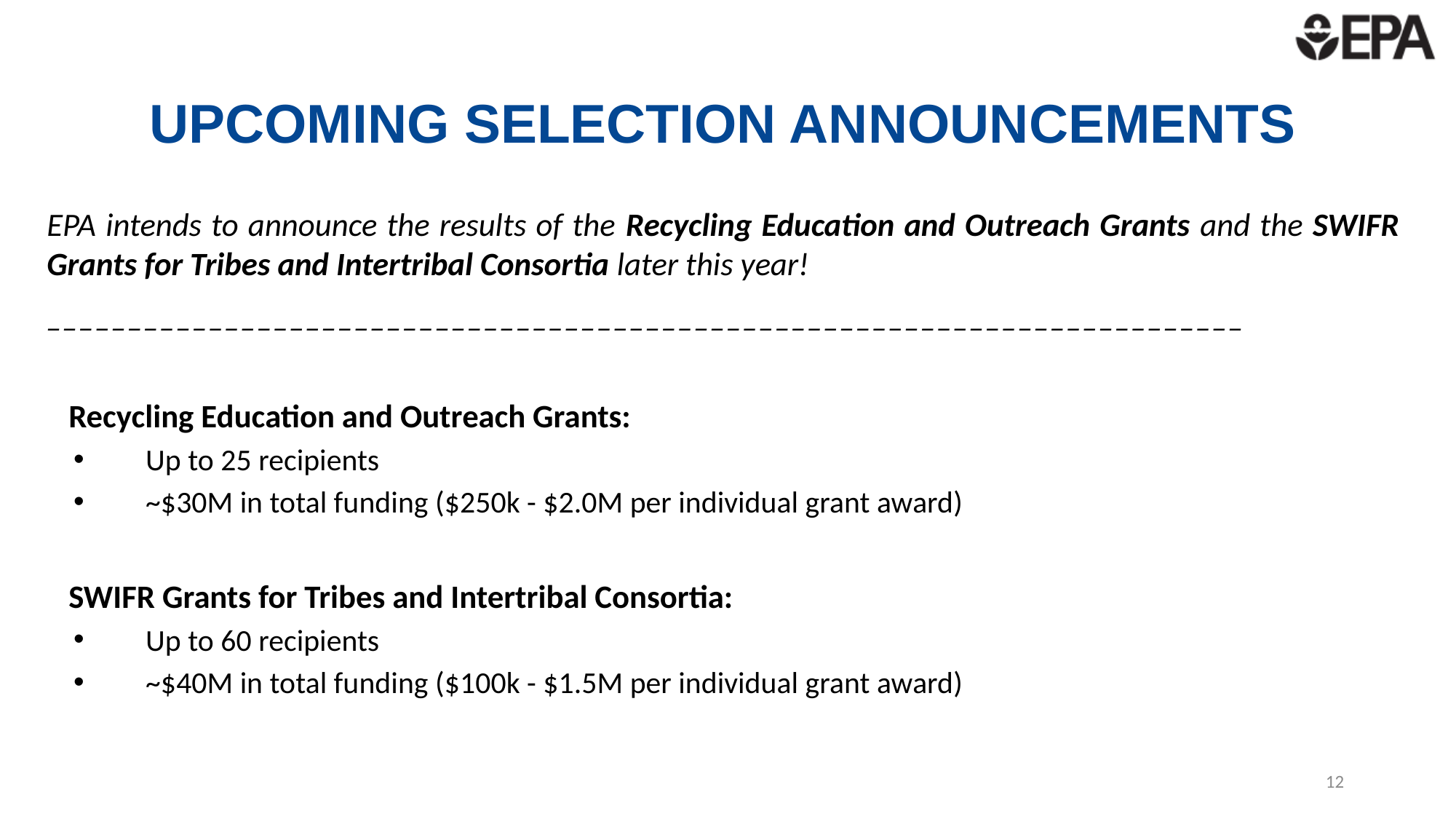

# Upcoming selection Announcements

EPA intends to announce the results of the Recycling Education and Outreach Grants and the SWIFR Grants for Tribes and Intertribal Consortia later this year!
__________________________________________________________________________

   Recycling Education and Outreach Grants:
Up to 25 recipients
~$30M in total funding ($250k - $2.0M per individual grant award)

   SWIFR Grants for Tribes and Intertribal Consortia:
Up to 60 recipients
~$40M in total funding ($100k - $1.5M per individual grant award)

12